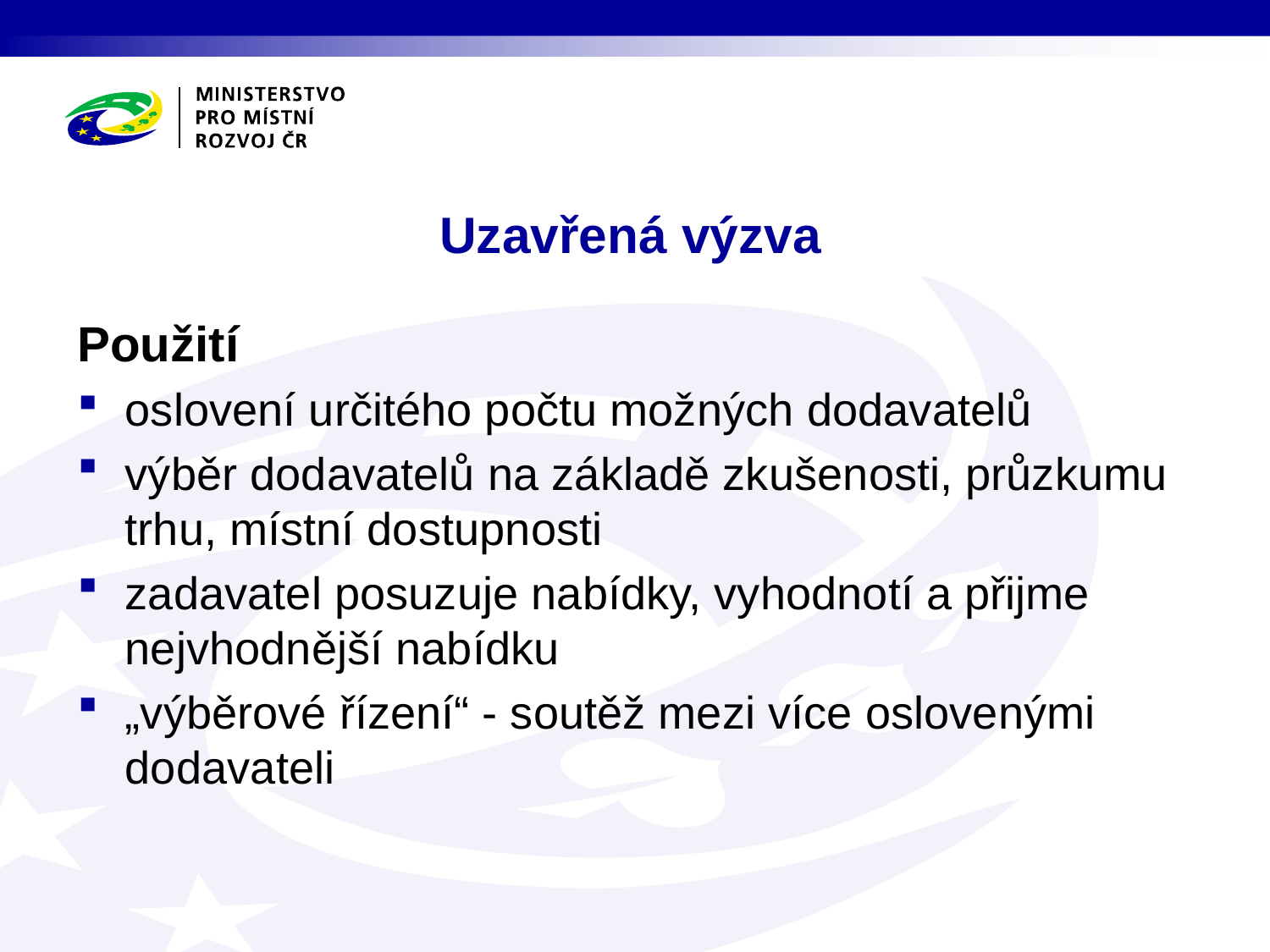

# Uzavřená výzva
Použití
oslovení určitého počtu možných dodavatelů
výběr dodavatelů na základě zkušenosti, průzkumu trhu, místní dostupnosti
zadavatel posuzuje nabídky, vyhodnotí a přijme nejvhodnější nabídku
„výběrové řízení“ - soutěž mezi více oslovenými dodavateli